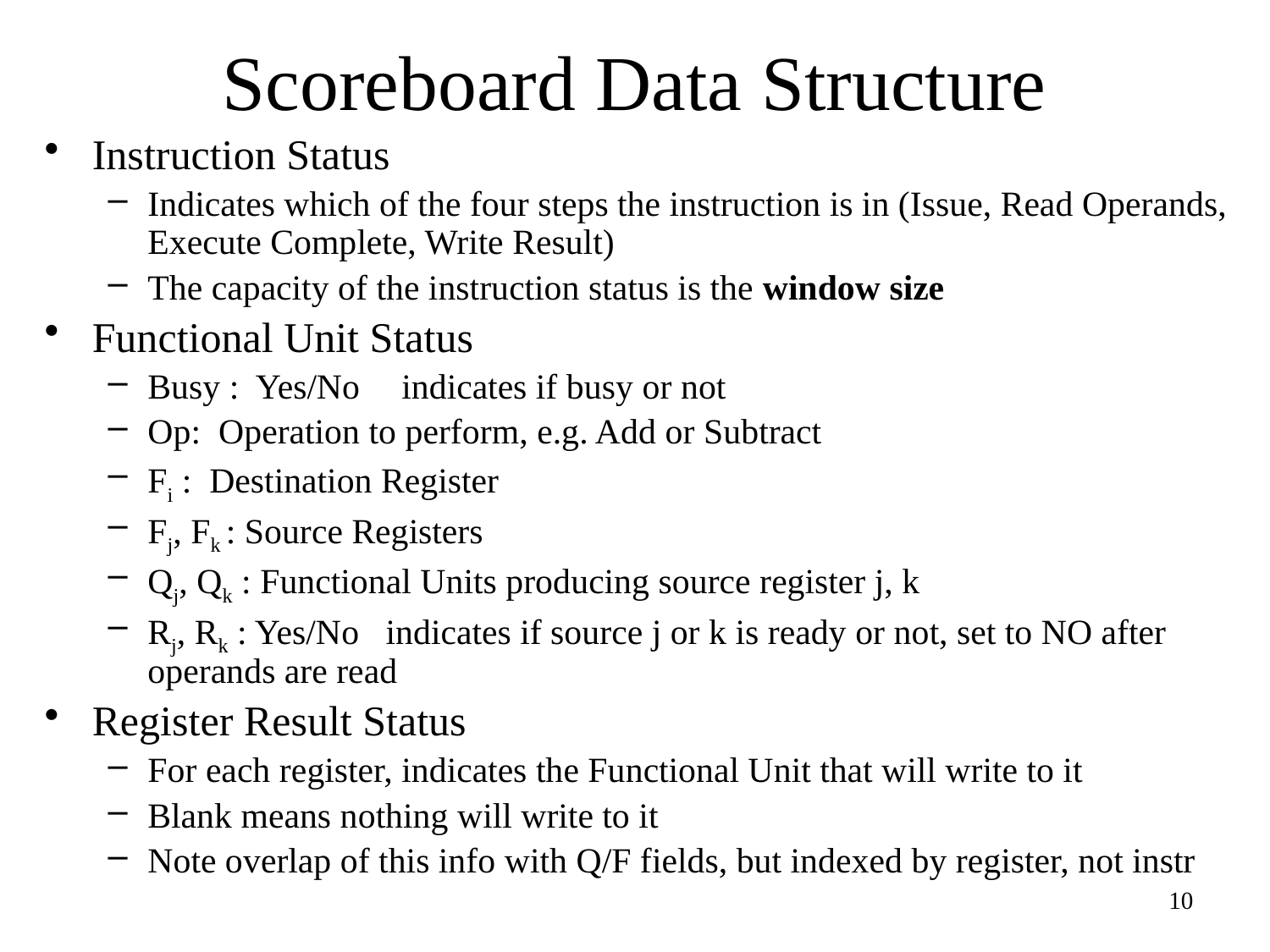

# Scoreboard Data Structure
Instruction Status
Indicates which of the four steps the instruction is in (Issue, Read Operands, Execute Complete, Write Result)
The capacity of the instruction status is the window size
Functional Unit Status
Busy :  Yes/No 	indicates if busy or not
Op:  Operation to perform, e.g. Add or Subtract
Fi :  Destination Register
Fj, Fk : Source Registers
Qj, Qk : Functional Units producing source register j, k
Rj, Rk : Yes/No   indicates if source j or k is ready or not, set to NO after operands are read
Register Result Status
For each register, indicates the Functional Unit that will write to it
Blank means nothing will write to it
Note overlap of this info with Q/F fields, but indexed by register, not instr
10